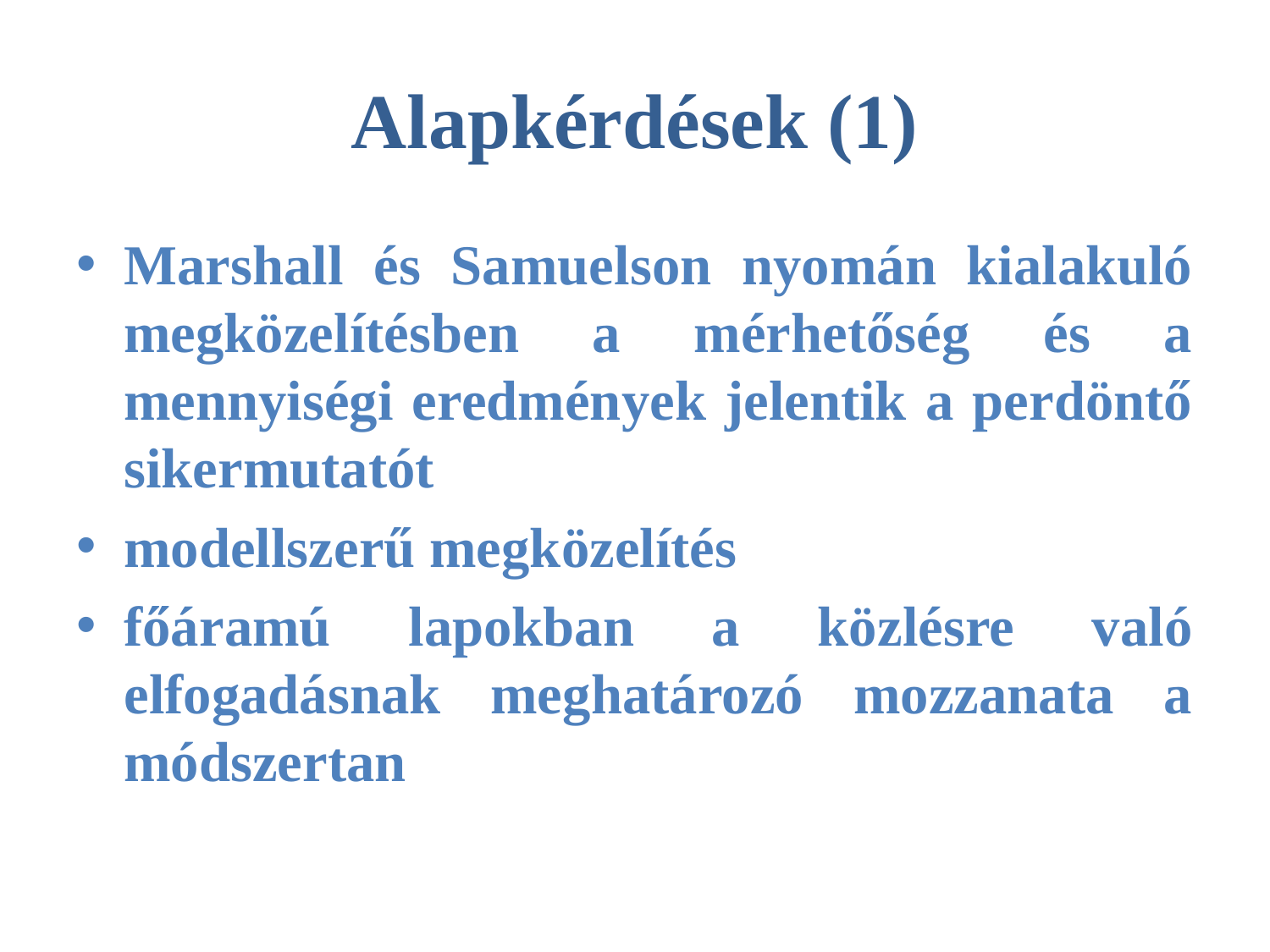

# Alapkérdések (1)
Marshall és Samuelson nyomán kialakuló megközelítésben a mérhetőség és a mennyiségi eredmények jelentik a perdöntő sikermutatót
modellszerű megközelítés
főáramú lapokban a közlésre való elfogadásnak meghatározó mozzanata a módszertan